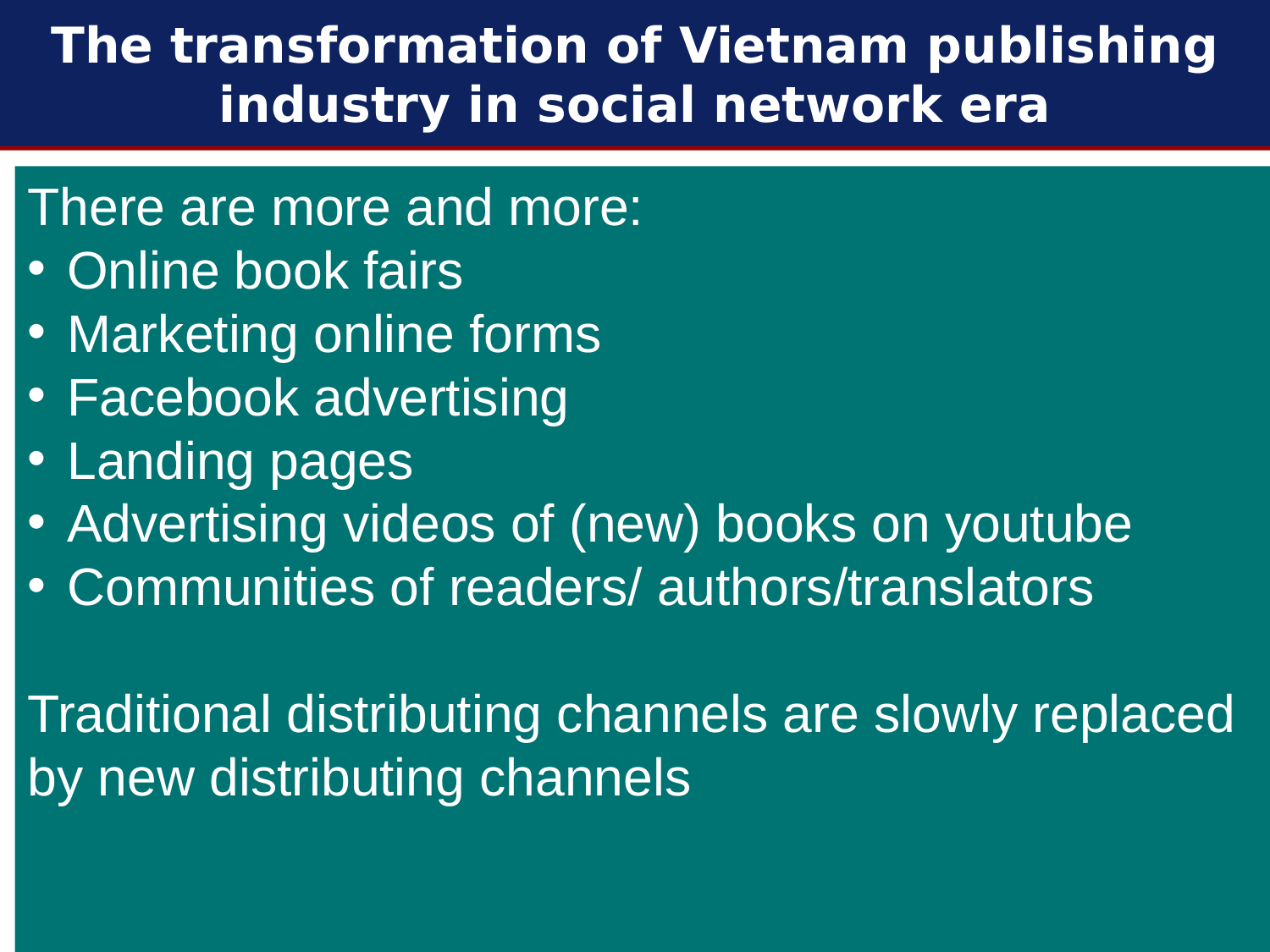

# The transformation of Vietnam publishing industry in social network era
There are more and more:
Online book fairs
Marketing online forms
Facebook advertising
Landing pages
Advertising videos of (new) books on youtube
Communities of readers/ authors/translators

Traditional distributing channels are slowly replaced by new distributing channels